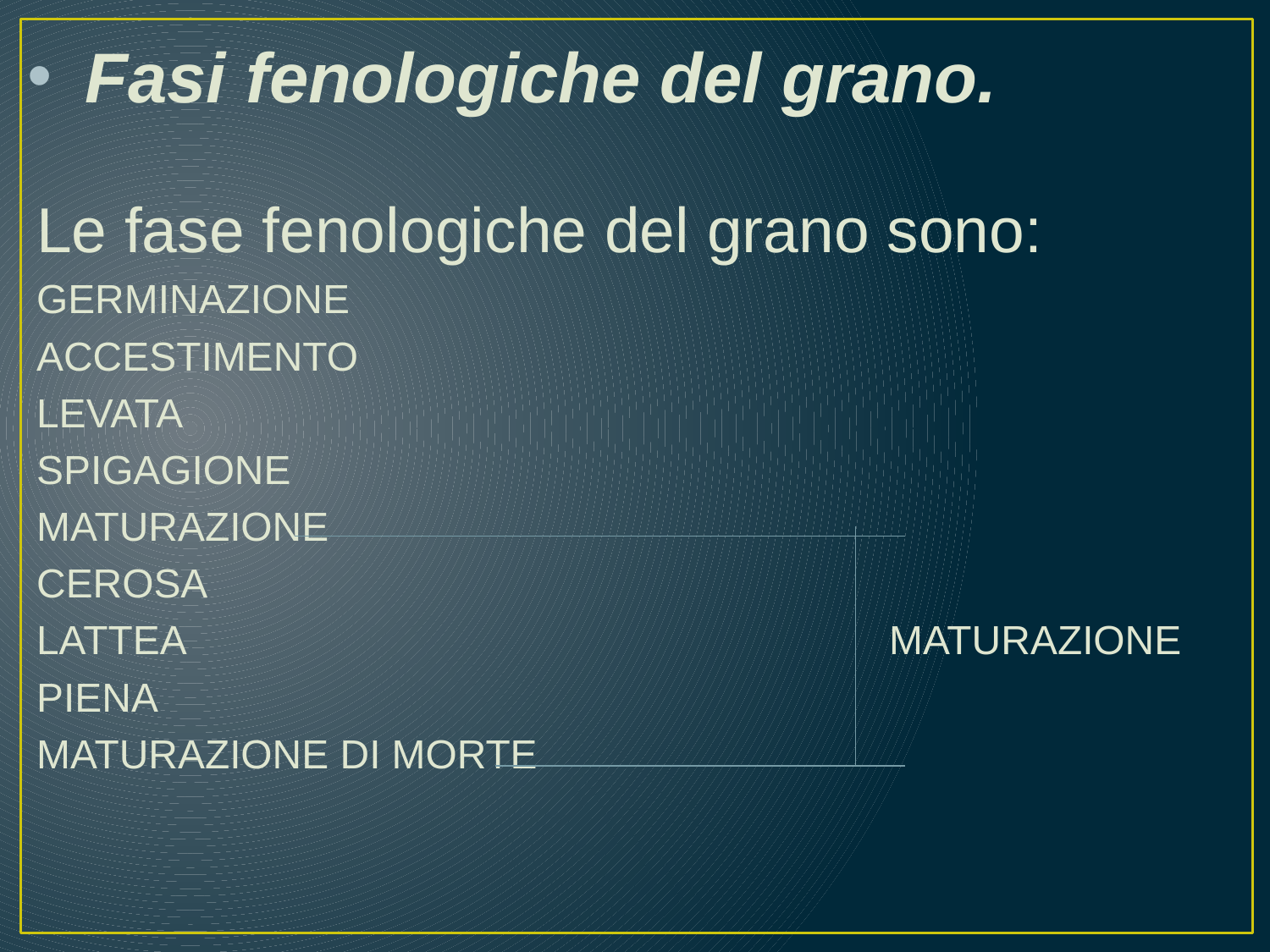

Fasi fenologiche del grano.

Le fase fenologiche del grano sono:
GERMINAZIONE
ACCESTIMENTO
LEVATA
SPIGAGIONE
MATURAZIONE
CEROSA
LATTEA                                                               MATURAZIONE
PIENA
MATURAZIONE DI MORTE